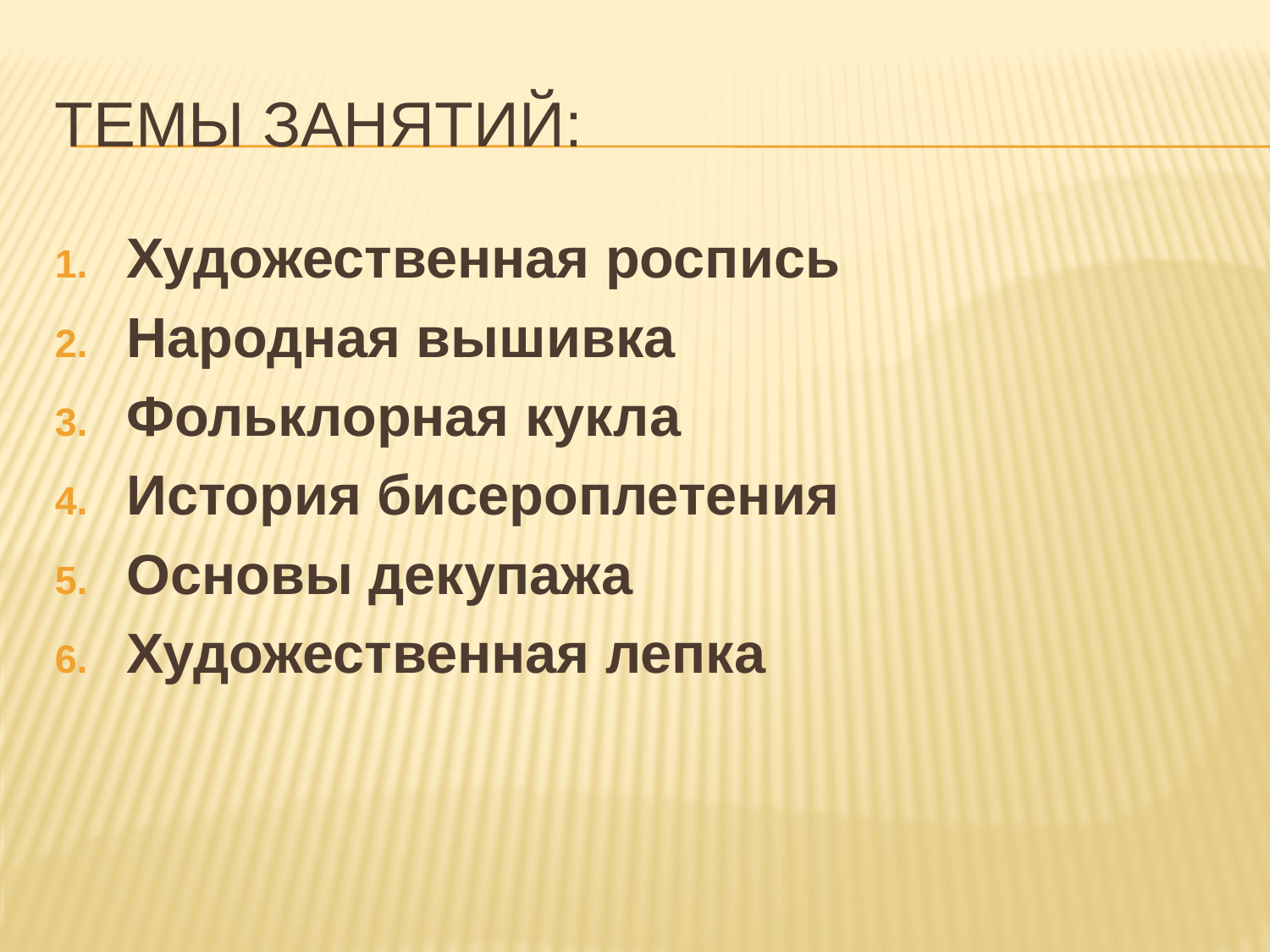

# Темы занятий:
Художественная роспись
Народная вышивка
Фольклорная кукла
История бисероплетения
Основы декупажа
Художественная лепка